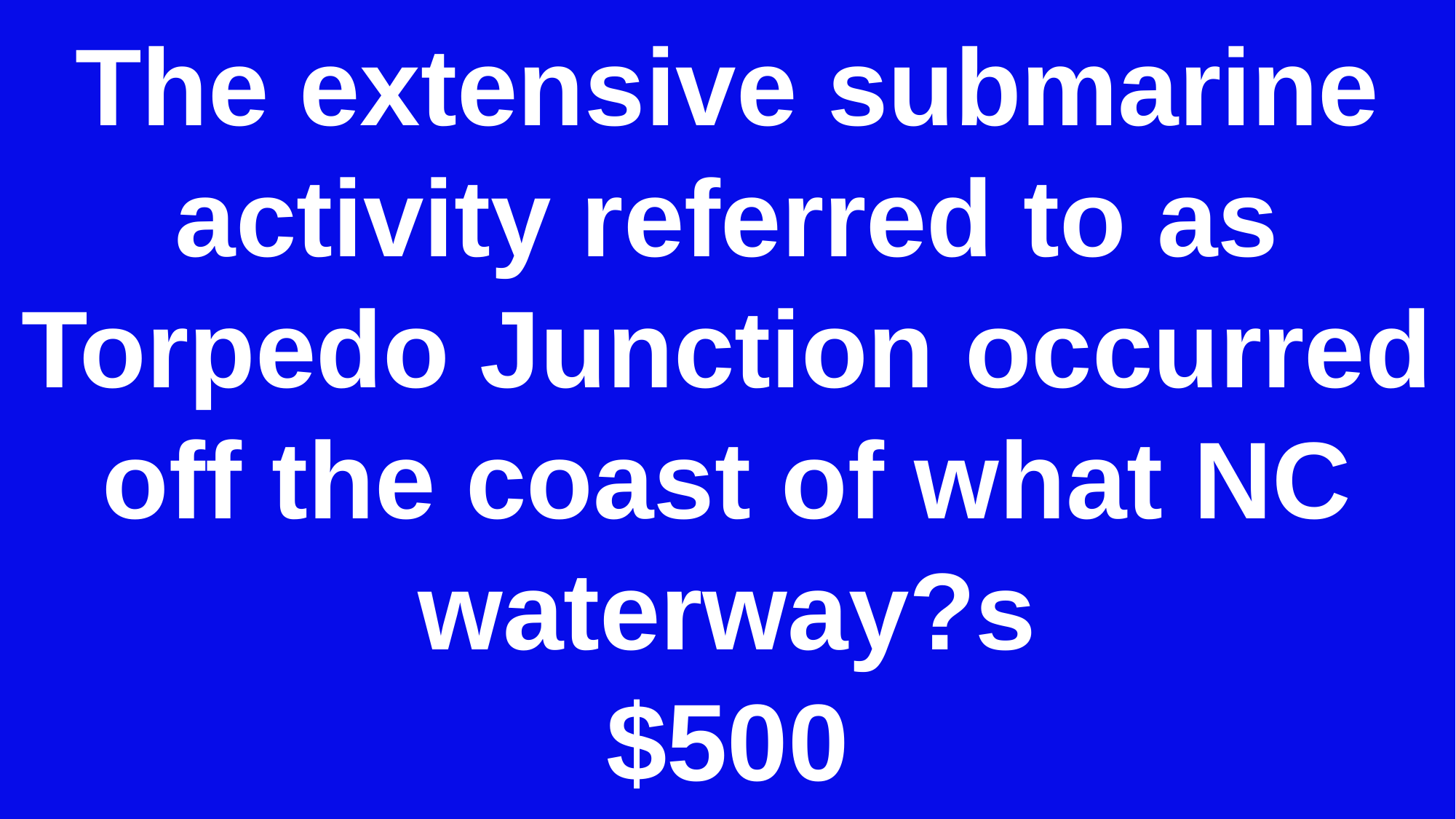

The extensive submarine activity referred to as Torpedo Junction occurred off the coast of what NC waterway?s
$500